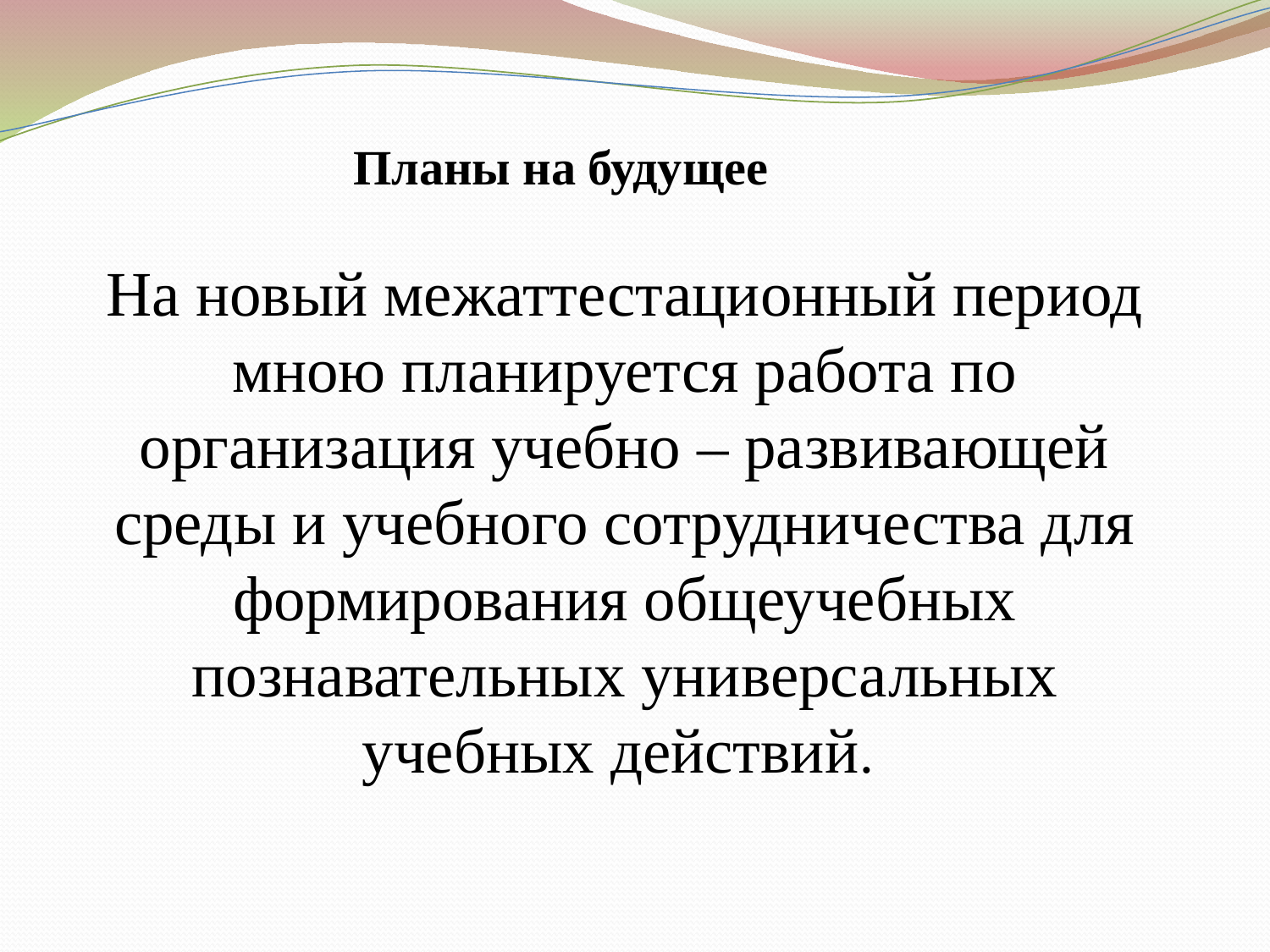

Планы на будущее

На новый межаттестационный период мною планируется работа по организация учебно – развивающей среды и учебного сотрудничества для формирования общеучебных познавательных универсальных учебных действий.